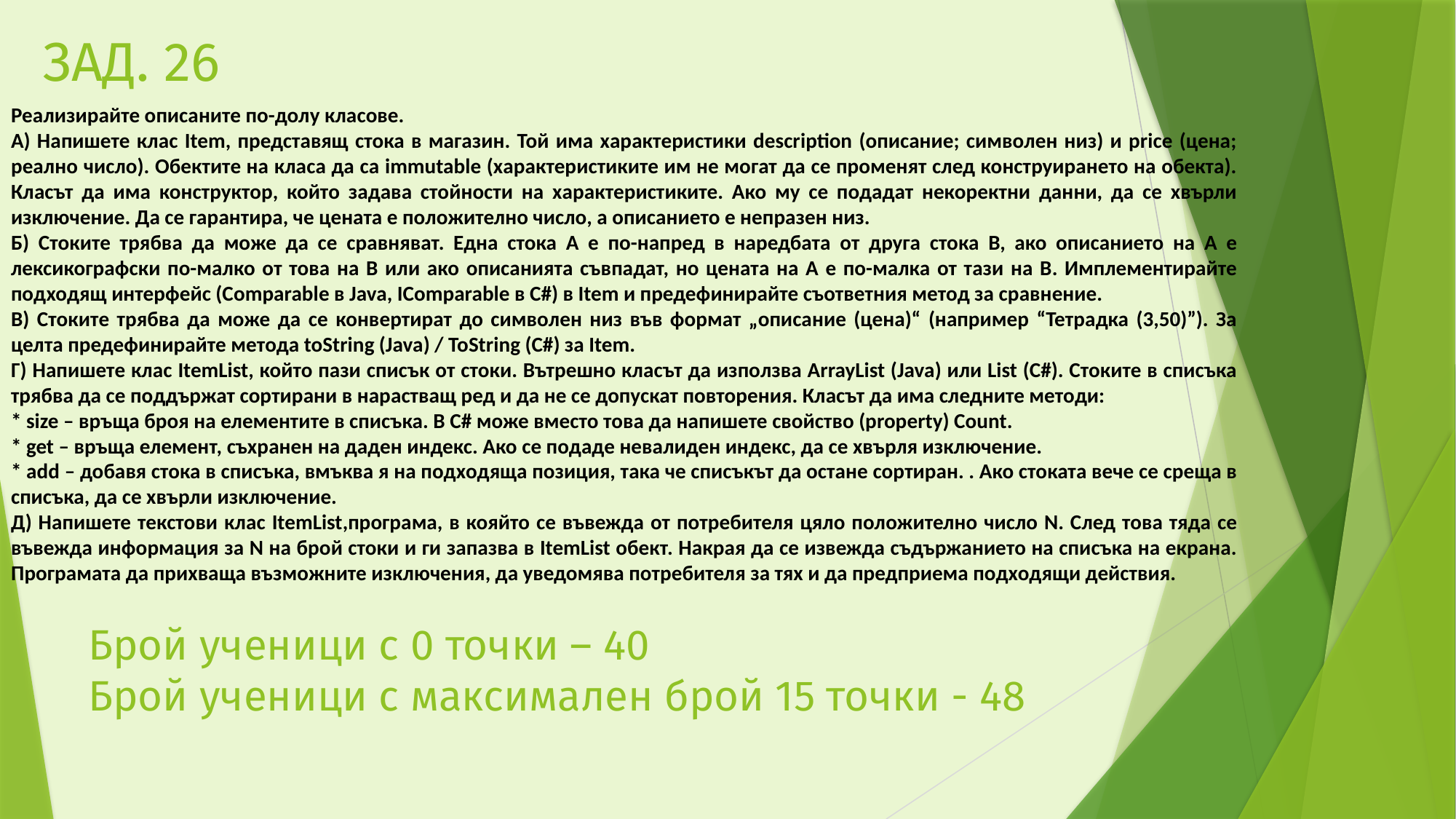

ЗАД. 26

Реализирайте описаните по-долу класове.
А) Напишете клас Item, представящ стока в магазин. Той има характеристики description (описание; символен низ) и price (цена; реално число). Обектите на класа да са immutable (характеристиките им не могат да се променят след конструирането на обекта). Класът да има конструктор, който задава стойности на характеристиките. Ако му се подадат некоректни данни, да се хвърли изключение. Да се гарантира, че цената е положително число, а описанието е непразен низ.
Б) Стоките трябва да може да се сравняват. Една стока A е по-напред в наредбата от друга стока B, ако описанието на A е лексикографски по-малко от това на B или ако описанията съвпадат, но цената на A е по-малка от тази на B. Имплементирайте подходящ интерфейс (Comparable в Java, IComparable в C#) в Item и предефинирайте съответния метод за сравнение.
В) Стоките трябва да може да се конвертират до символен низ във формат „описание (цена)“ (например “Тетрадка (3,50)”). За целта предефинирайте метода toString (Java) / ToString (C#) за Item.
Г) Напишете клас ItemList, който пази списък от стоки. Вътрешно класът да използва ArrayList (Java) или List (C#). Стоките в списъка трябва да се поддържат сортирани в нарастващ ред и да не се допускат повторения. Класът да има следните методи:
* size – връща броя на елементите в списъка. В C# може вместо това да напишете свойство (property) Count.
* get – връща елемент, съхранен на даден индекс. Ако се подаде невалиден индекс, да се хвърля изключение.
* add – добавя стока в списъка, вмъква я на подходяща позиция, така че списъкът да остане сортиран. . Ако стоката вече се среща в списъка, да се хвърли изключение.
Д) Напишете текстови клас ItemList,програма, в кояйто се въвежда от потребителя цяло положително число N. След това тяда се въвежда информация за N на брой стоки и ги запазва в ItemList обект. Накрая да се извежда съдържанието на списъка на екрана. Програмата да прихваща възможните изключения, да уведомява потребителя за тях и да предприема подходящи действия.
# Брой ученици с 0 точки – 40 Брой ученици с максимален брой 15 точки - 48